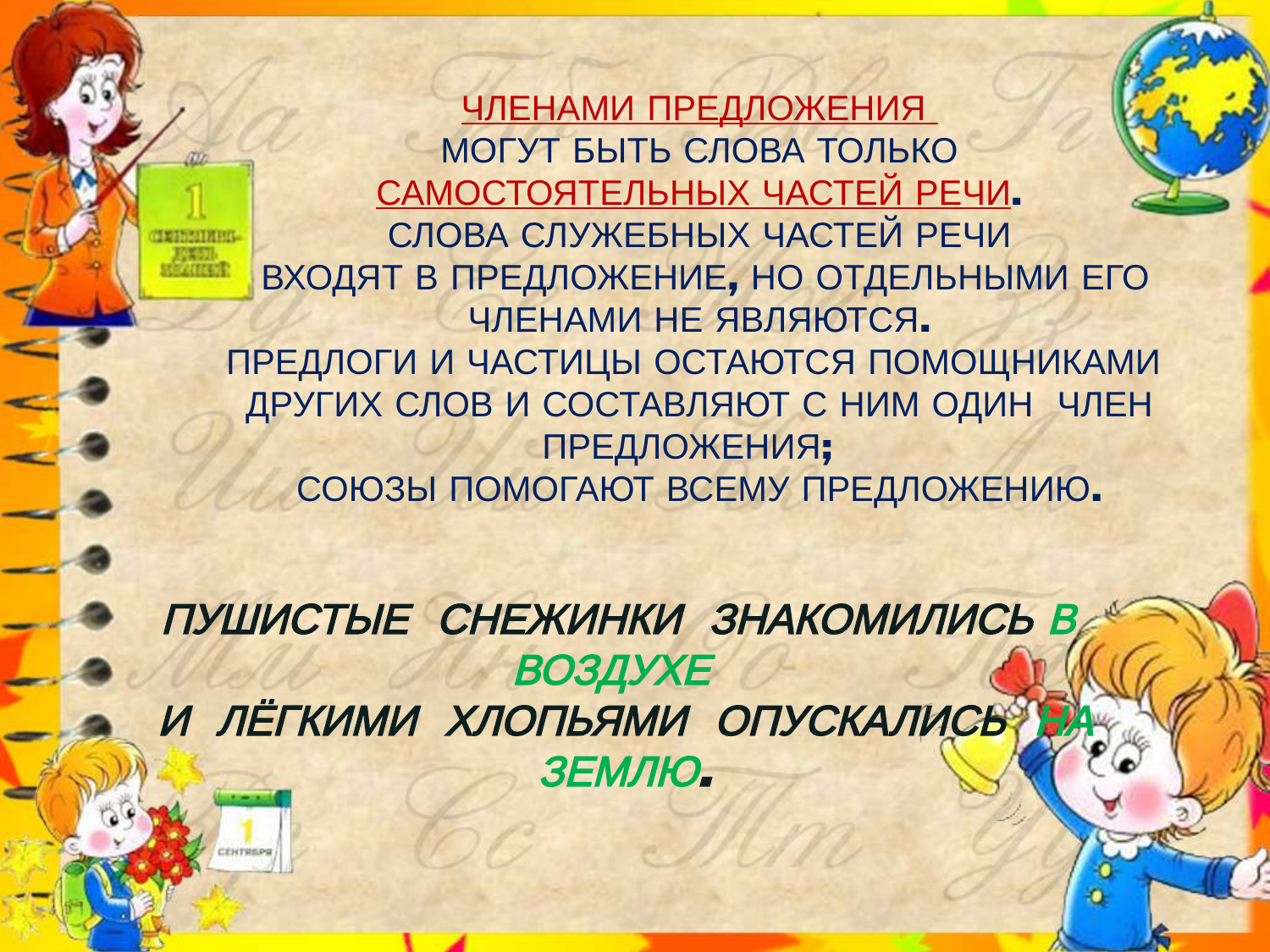

ЧЛЕНАМИ ПРЕДЛОЖЕНИЯ
МОГУТ БЫТЬ СЛОВА ТОЛЬКО
 САМОСТОЯТЕЛЬНЫХ ЧАСТЕЙ РЕЧИ.
СЛОВА СЛУЖЕБНЫХ ЧАСТЕЙ РЕЧИ
 ВХОДЯТ В ПРЕДЛОЖЕНИЕ, НО ОТДЕЛЬНЫМИ ЕГО ЧЛЕНАМИ НЕ ЯВЛЯЮТСЯ.
ПРЕДЛОГИ И ЧАСТИЦЫ ОСТАЮТСЯ ПОМОЩНИКАМИ  ДРУГИХ СЛОВ И СОСТАВЛЯЮТ С НИМ ОДИН  ЧЛЕН ПРЕДЛОЖЕНИЯ;
СОЮЗЫ ПОМОГАЮТ ВСЕМУ ПРЕДЛОЖЕНИЮ.
ПУШИСТЫЕ  СНЕЖИНКИ  ЗНАКОМИЛИСЬ В  ВОЗДУХЕ
 И  ЛЁГКИМИ  ХЛОПЬЯМИ  ОПУСКАЛИСЬ  НА  ЗЕМЛЮ.